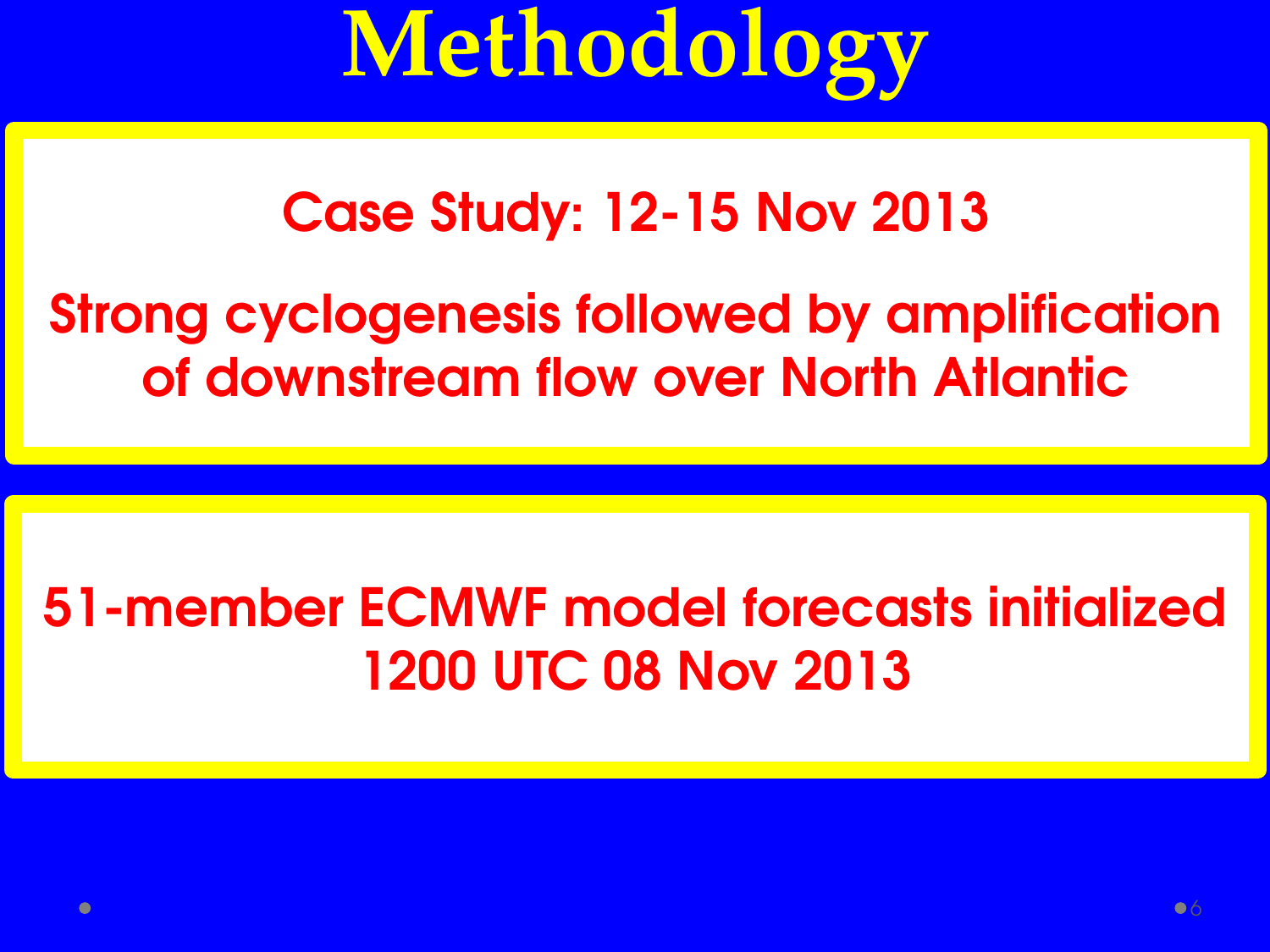

# Methodology

Case Study: 12-15 Nov 2013

Strong cyclogenesis followed by amplification of downstream flow over North Atlantic

51-member ECMWF model forecasts initialized 1200 UTC 08 Nov 2013

6